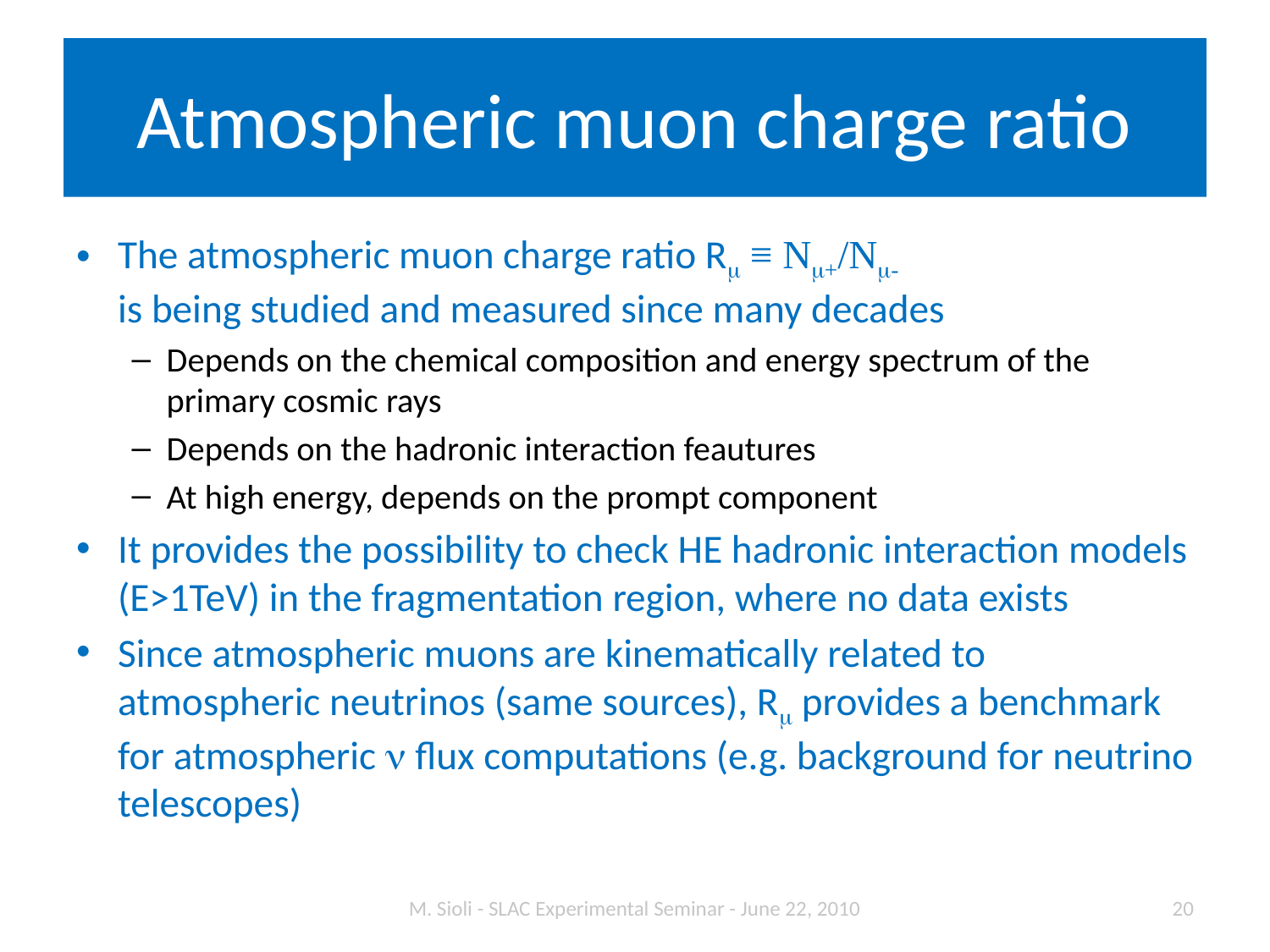

# Atmospheric muon charge ratio
The atmospheric muon charge ratio Rμ ≡ Nμ+/Nμ-
is being studied and measured since many decades
Depends on the chemical composition and energy spectrum of the primary cosmic rays
Depends on the hadronic interaction feautures
At high energy, depends on the prompt component
It provides the possibility to check HE hadronic interaction models (E>1TeV) in the fragmentation region, where no data exists
Since atmospheric muons are kinematically related to atmospheric neutrinos (same sources), Rμ provides a benchmark for atmospheric ν flux computations (e.g. background for neutrino telescopes)
M. Sioli - SLAC Experimental Seminar - June 22, 2010
20